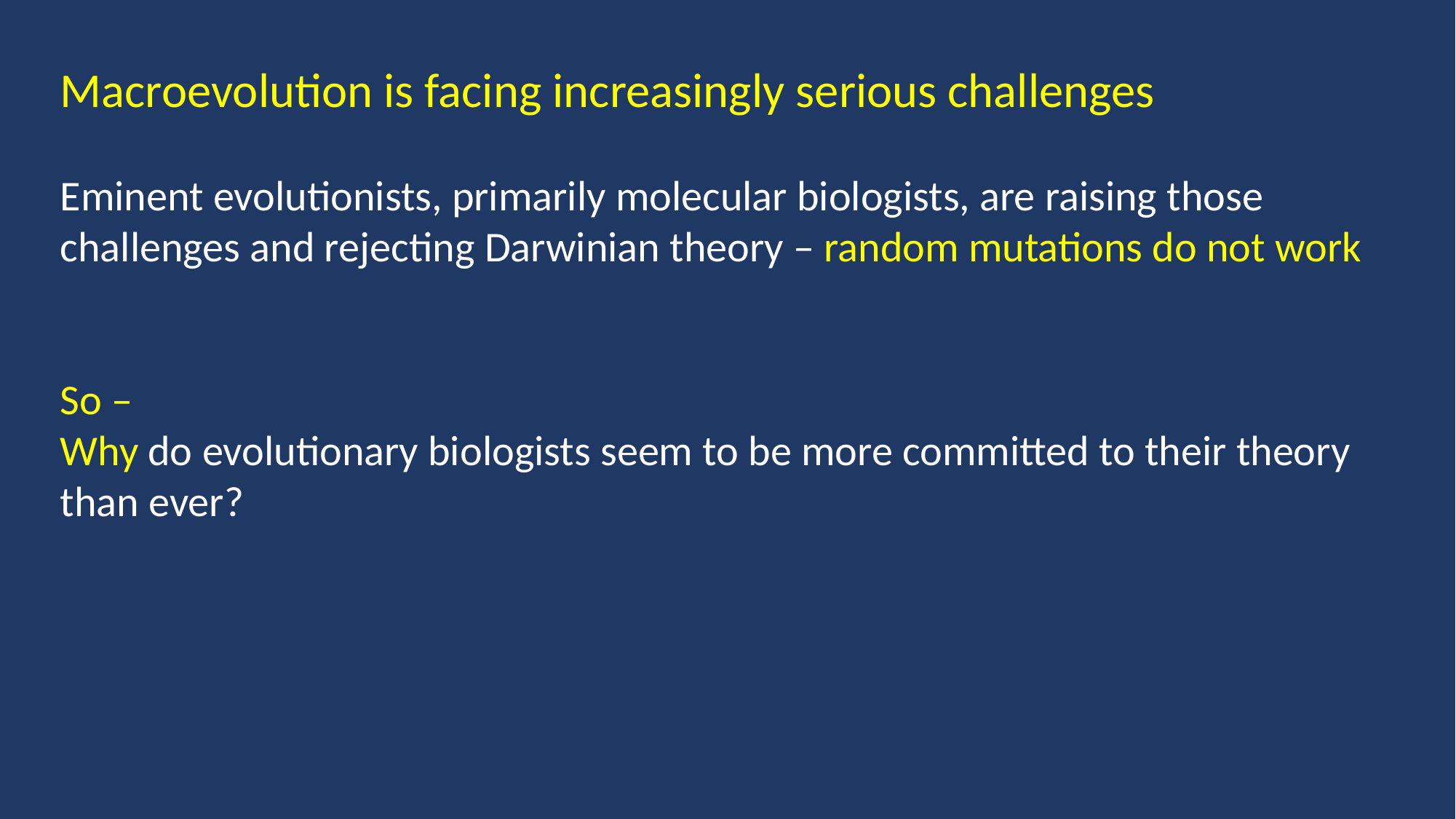

Macroevolution is facing increasingly serious challenges

Eminent evolutionists, primarily molecular biologists, are raising those challenges and rejecting Darwinian theory – random mutations do not work

So –
Why do evolutionary biologists seem to be more committed to their theory than ever?